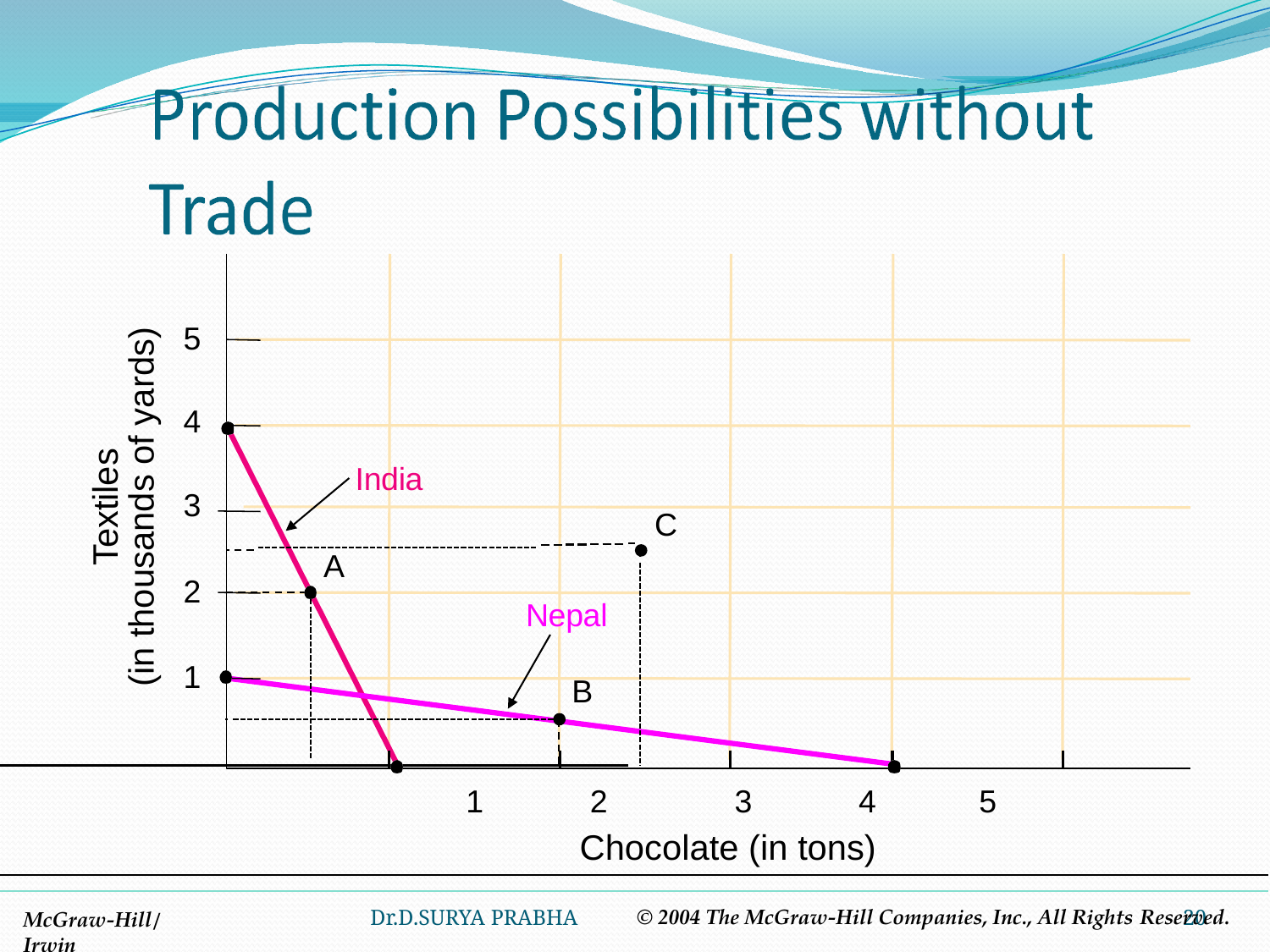

5

4
India
Textiles
(in thousands of yards)

3
C

A
2
Nepal
1
B
2	3	4
Chocolate (in tons)
1
5

Dr.D.SURYA PRABHA
20

© 2004 The McGraw-Hill Companies, Inc., All Rights Reserved.
McGraw-Hill/Irwin